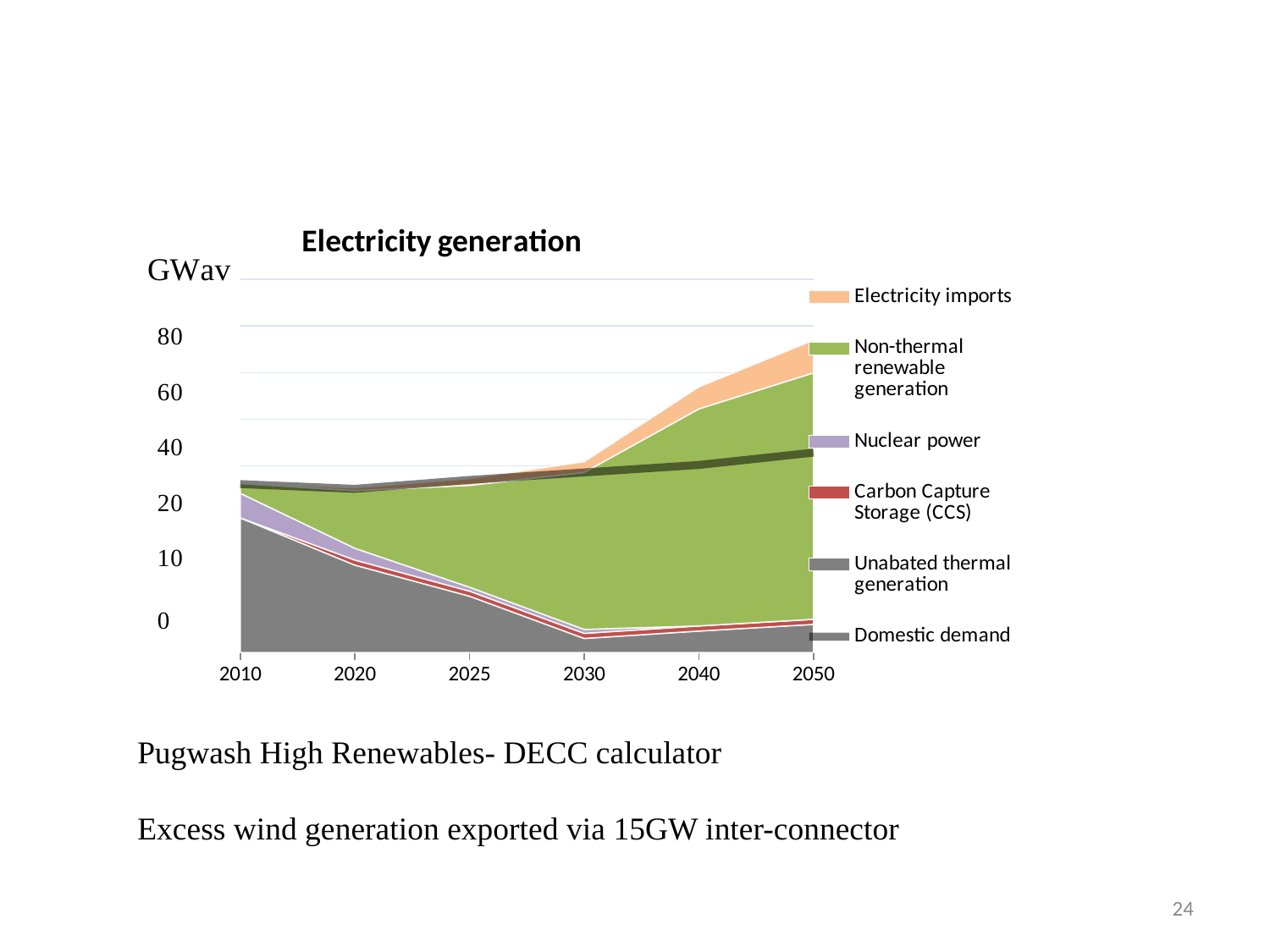

### Chart: Electricity generation

| Category | Unabated thermal generation | Carbon Capture Storage (CCS) | Nuclear power | Non-thermal renewable generation | Electricity imports |  |  |
|---|---|---|---|---|---|---|---|
| 2010 | 288.6799900731128 | 0.0 | 52.596 | 20.993300658091616 | 0.0 | 361.04353863964894 | 362.2692907312044 |
| 2020 | 187.3791845037145 | 10.834644510000002 | 25.246080000000006 | 123.48904096719585 | 6.0 | 350.8819427598634 | 352.94894998091036 |
| 2025 | 120.75389824657809 | 10.876743225 | 8.415360000000005 | 218.28269700346257 | 14.5 | 369.9536674829946 | 372.82869847504065 |
| 2030 | 30.276842512721135 | 10.928155815 | 8.415360000000005 | 336.40657216595486 | 23.0 | 385.94761601041273 | 409.026930493676 |
| 2040 | 46.12656315428919 | 10.972117305000001 | 0.0 | 465.2341185070374 | 47.0 | 402.0097882073807 | 569.3327989663265 |
| 2050 | 60.36485487134202 | 11.03880465 | 0.0 | 528.0696712183726 | 70.0 | 428.5435869605602 | 669.4733307397146 |
Pugwash High Renewables- DECC calculator

Excess wind generation exported via 15GW inter-connector
24